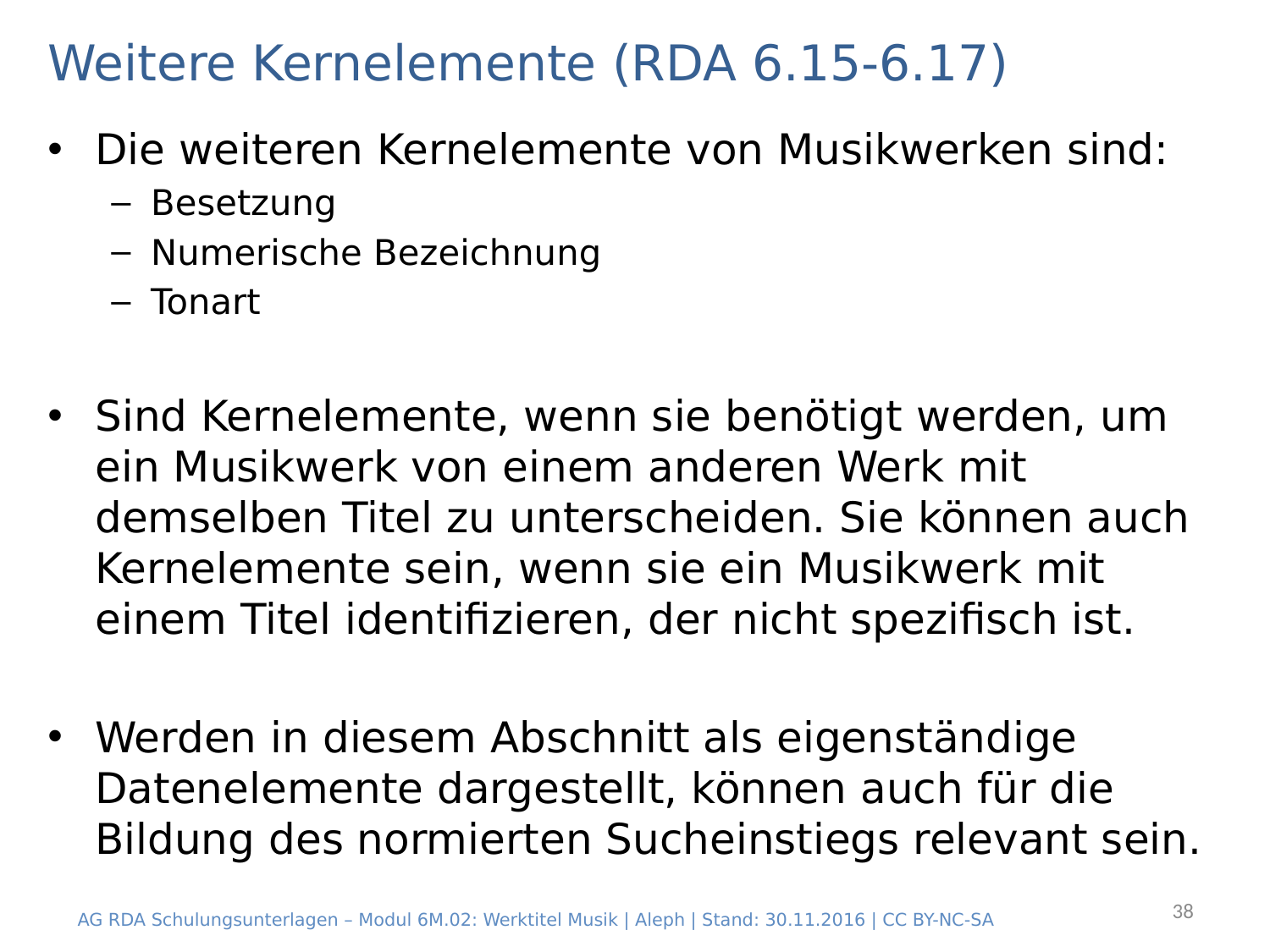

# Weitere Kernelemente (RDA 6.15-6.17)
Die weiteren Kernelemente von Musikwerken sind:
Besetzung
Numerische Bezeichnung
Tonart

Sind Kernelemente, wenn sie benötigt werden, um ein Musikwerk von einem anderen Werk mit demselben Titel zu unterscheiden. Sie können auch Kernelemente sein, wenn sie ein Musikwerk mit einem Titel identifizieren, der nicht spezifisch ist.

Werden in diesem Abschnitt als eigenständige Datenelemente dargestellt, können auch für die Bildung des normierten Sucheinstiegs relevant sein.

38
AG RDA Schulungsunterlagen – Modul 6M.02: Werktitel Musik | Aleph | Stand: 30.11.2016 | CC BY-NC-SA